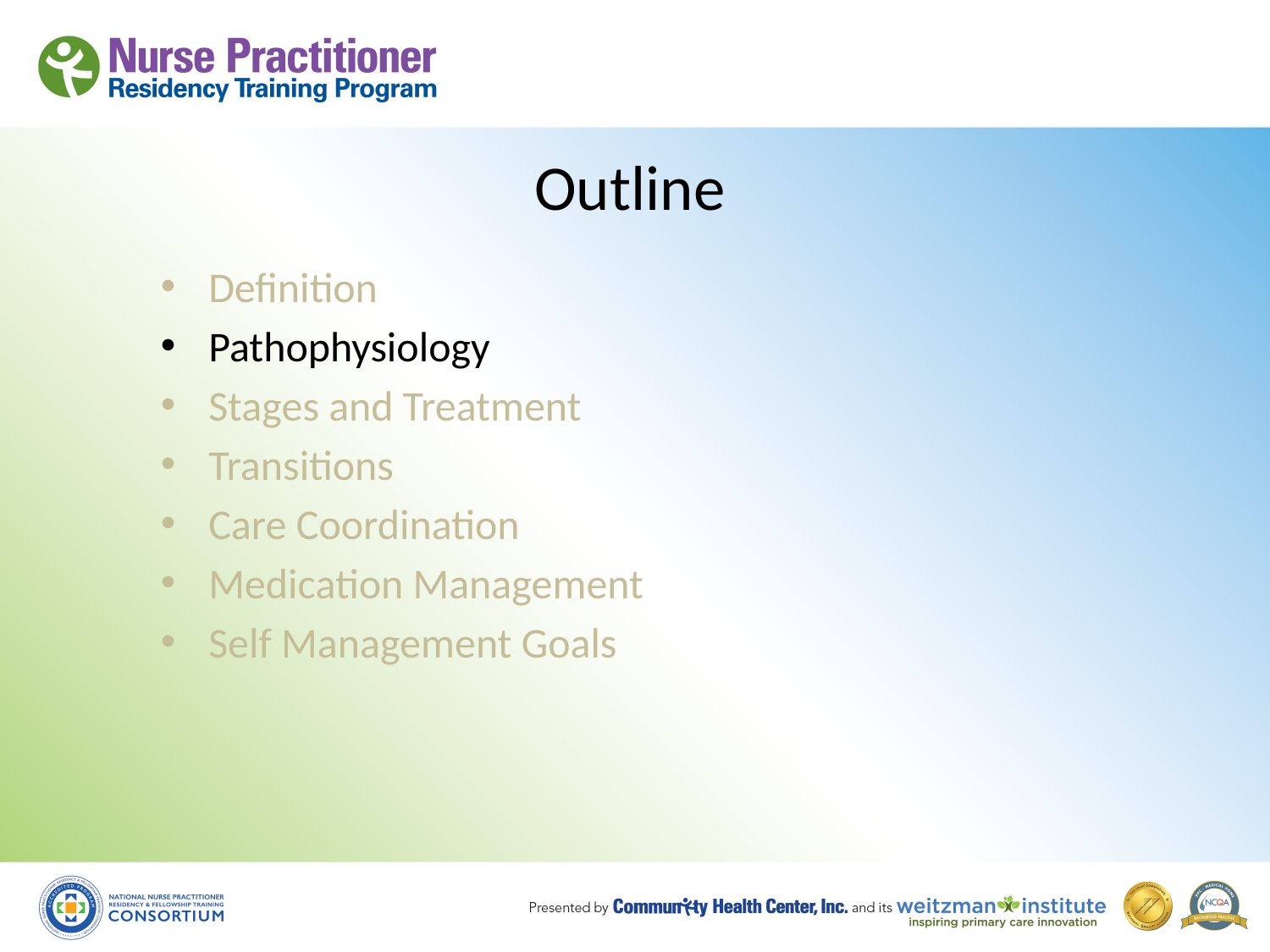

# Outline
Definition
Pathophysiology
Stages and Treatment
Transitions
Care Coordination
Medication Management
Self Management Goals